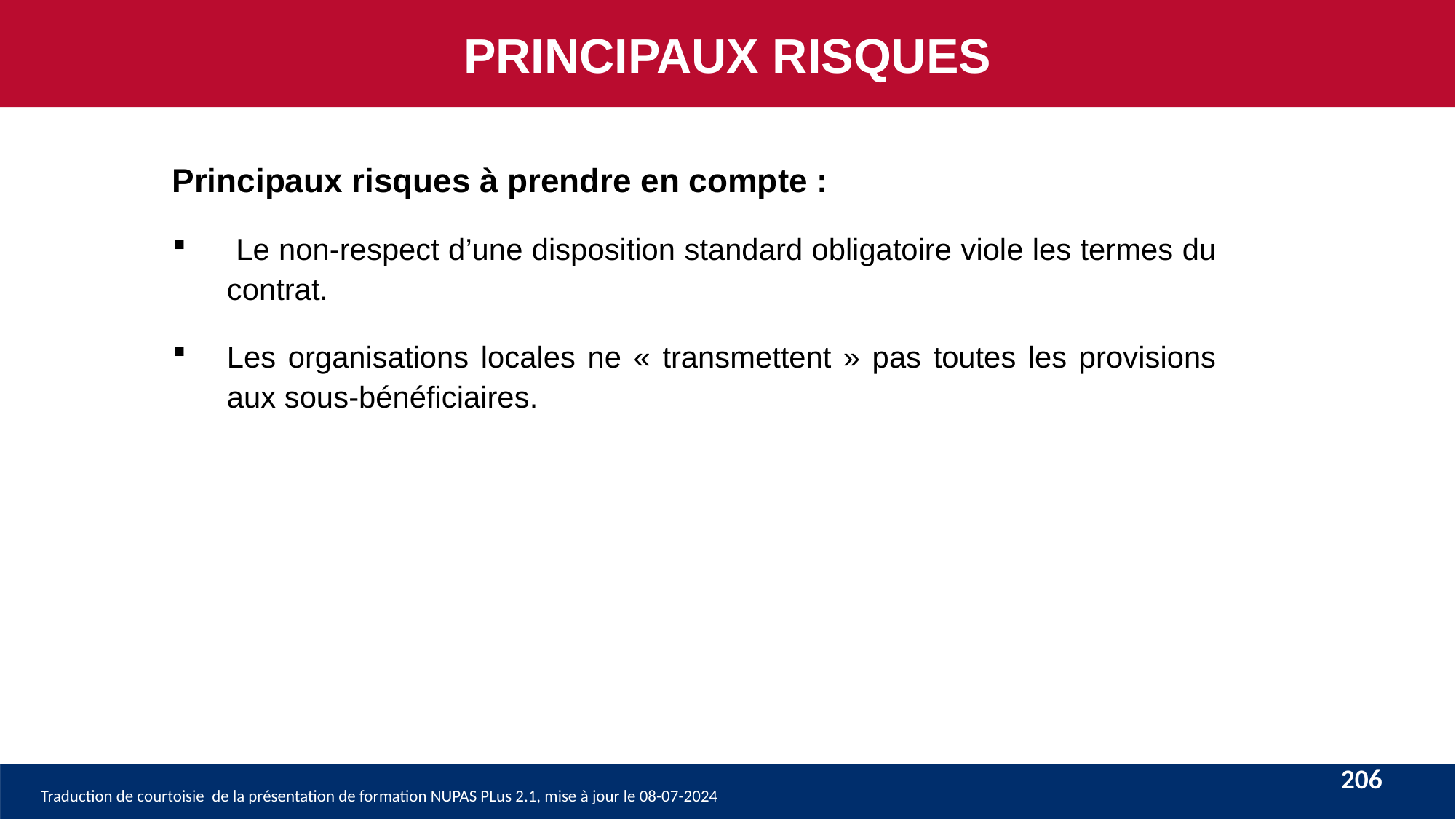

PRINCIPAUX RISQUES
Principaux risques à prendre en compte :
 Le non-respect d’une disposition standard obligatoire viole les termes du contrat.
Les organisations locales ne « transmettent » pas toutes les provisions aux sous-bénéficiaires.
206
Traduction de courtoisie  de la présentation de formation NUPAS PLus 2.1, mise à jour le 08-07-2024